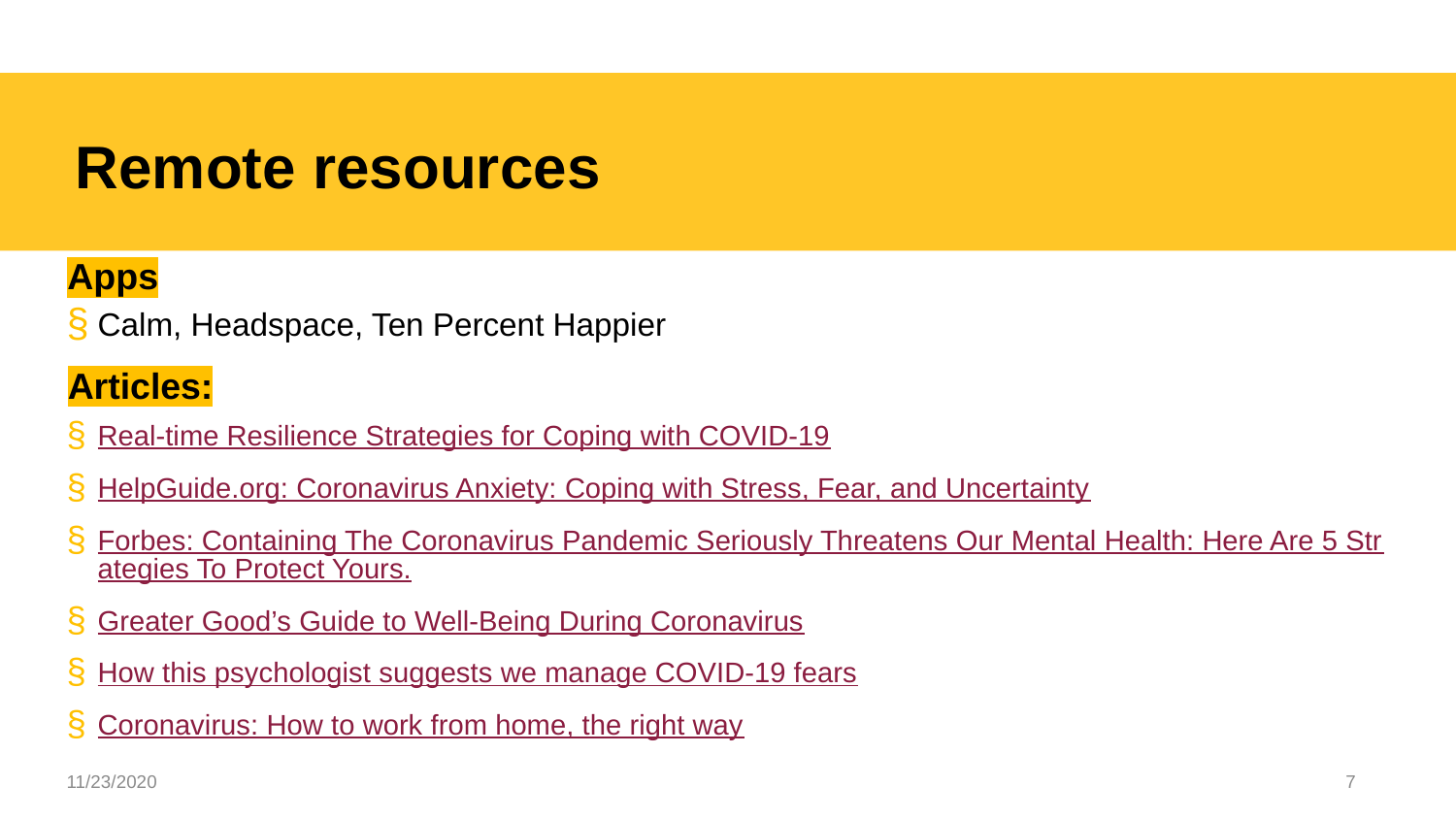

# Remote resources
Apps
Calm, Headspace, Ten Percent Happier

Articles:
Real-time Resilience Strategies for Coping with COVID-19
HelpGuide.org: Coronavirus Anxiety: Coping with Stress, Fear, and Uncertainty
Forbes: Containing The Coronavirus Pandemic Seriously Threatens Our Mental Health: Here Are 5 Strategies To Protect Yours.
Greater Good’s Guide to Well-Being During Coronavirus
How this psychologist suggests we manage COVID-19 fears
Coronavirus: How to work from home, the right way

11/23/2020
7